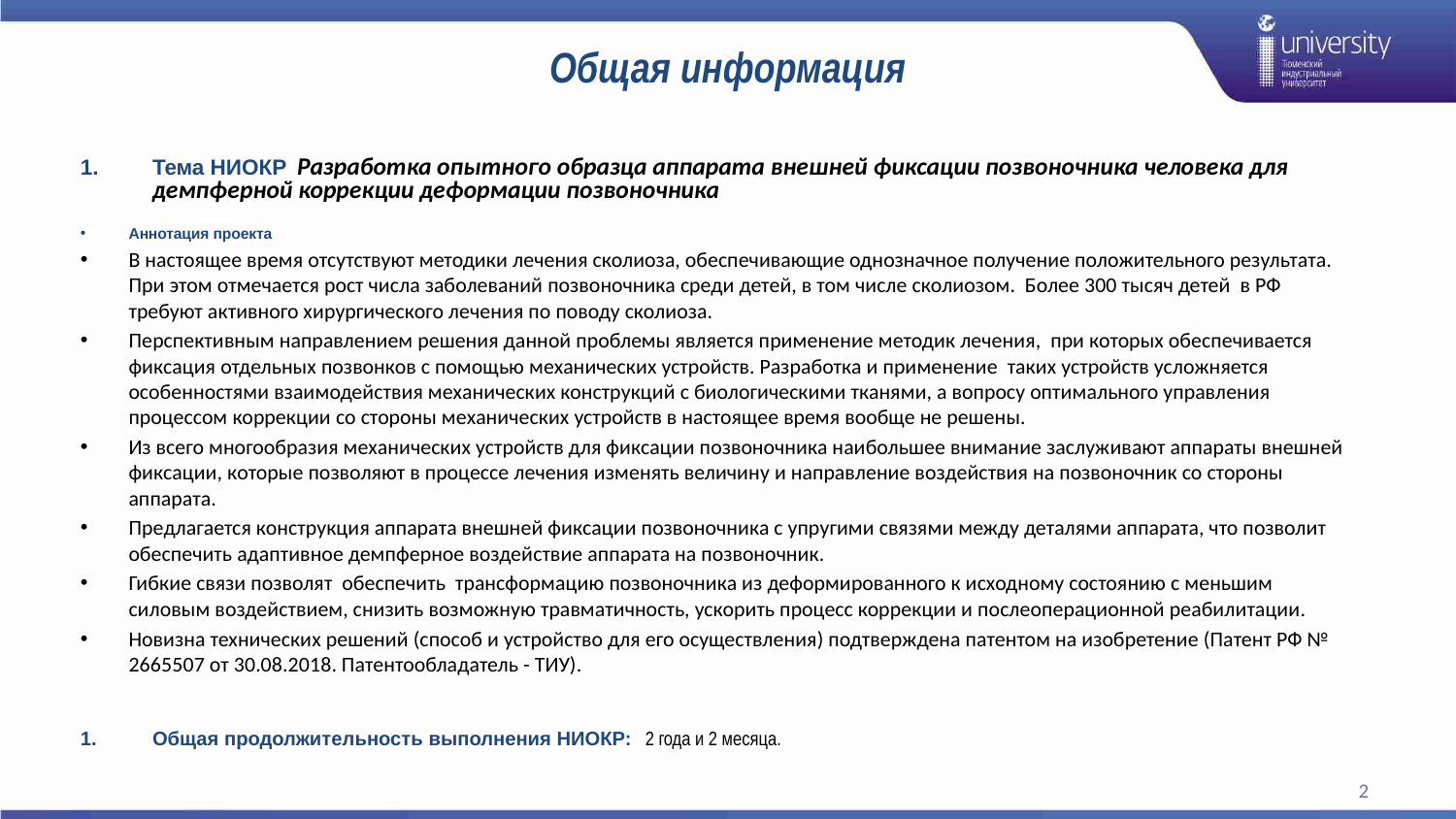

# Общая информация
Тема НИОКР  Разработка опытного образца аппарата внешней фиксации позвоночника человека для демпферной коррекции деформации позвоночника

Аннотация проекта
В настоящее время отсутствуют методики лечения сколиоза, обеспечивающие однозначное получение положительного результата. При этом отмечается рост числа заболеваний позвоночника среди детей, в том числе сколиозом.  Более 300 тысяч детей  в РФ требуют активного хирургического лечения по поводу сколиоза.
Перспективным направлением решения данной проблемы является применение методик лечения,  при которых обеспечивается фиксация отдельных позвонков с помощью механических устройств. Разработка и применение  таких устройств усложняется особенностями взаимодействия механических конструкций с биологическими тканями, а вопросу оптимального управления процессом коррекции со стороны механических устройств в настоящее время вообще не решены.
Из всего многообразия механических устройств для фиксации позвоночника наибольшее внимание заслуживают аппараты внешней фиксации, которые позволяют в процессе лечения изменять величину и направление воздействия на позвоночник со стороны аппарата.
Предлагается конструкция аппарата внешней фиксации позвоночника с упругими связями между деталями аппарата, что позволит обеспечить адаптивное демпферное воздействие аппарата на позвоночник.
Гибкие связи позволят  обеспечить  трансформацию позвоночника из деформированного к исходному состоянию с меньшим силовым воздействием, снизить возможную травматичность, ускорить процесс коррекции и послеоперационной реабилитации.
Новизна технических решений (способ и устройство для его осуществления) подтверждена патентом на изобретение (Патент РФ № 2665507 от 30.08.2018. Патентообладатель - ТИУ).

Общая продолжительность выполнения НИОКР:   2 года и 2 месяца.

2